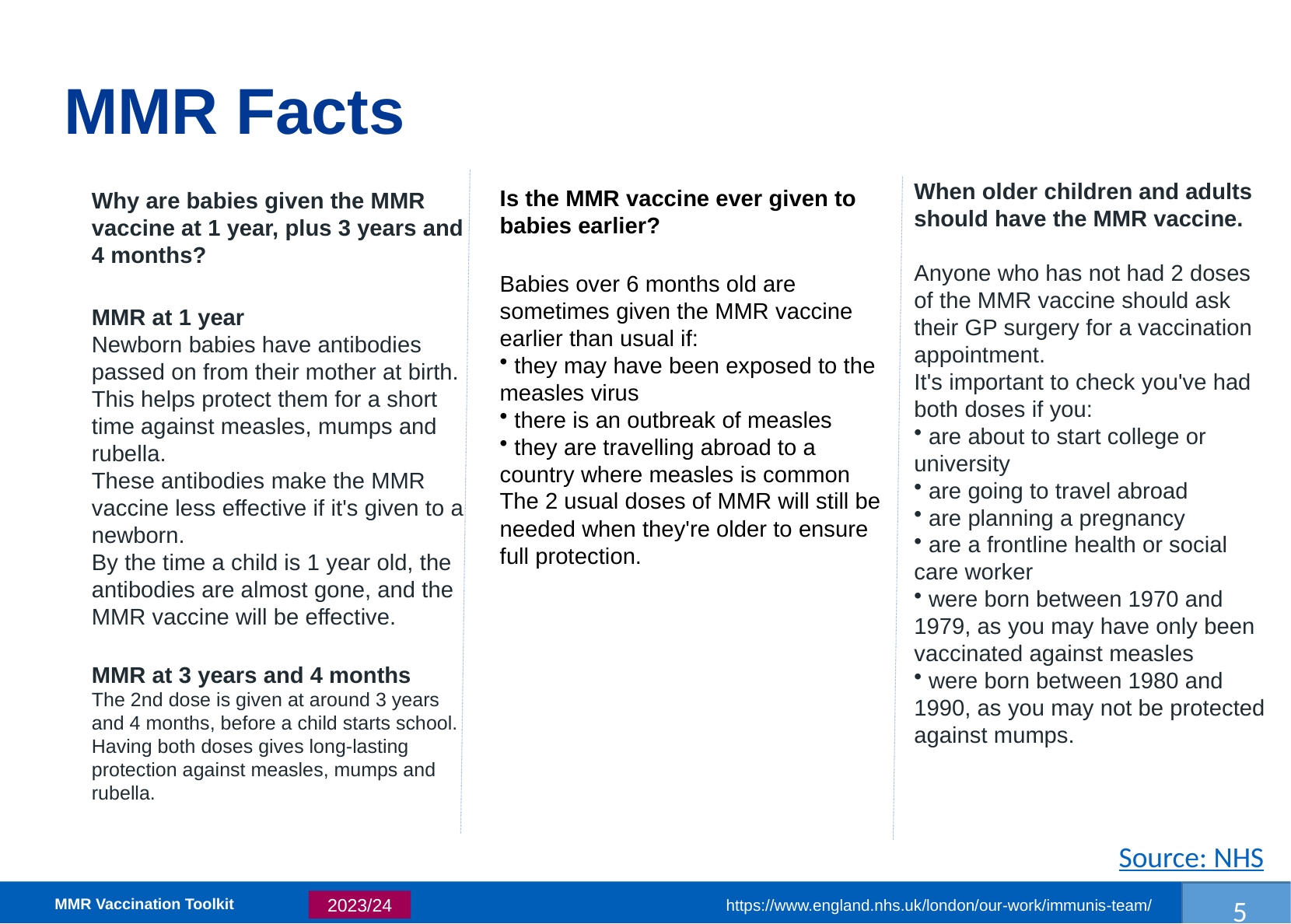

Introduction
Introduction
Introduction
Introduction
Introduction
Introduction
MMR Facts

Why are babies given the MMR vaccine at 1 year, plus 3 years and 4 months?

MMR at 1 year
Newborn babies have antibodies passed on from their mother at birth. This helps protect them for a short time against measles, mumps and rubella.
These antibodies make the MMR vaccine less effective if it's given to a newborn.
By the time a child is 1 year old, the antibodies are almost gone, and the MMR vaccine will be effective.

MMR at 3 years and 4 months
The 2nd dose is given at around 3 years and 4 months, before a child starts school.
Having both doses gives long-lasting protection against measles, mumps and rubella.

When older children and adults should have the MMR vaccine.

Anyone who has not had 2 doses of the MMR vaccine should ask their GP surgery for a vaccination appointment.
It's important to check you've had both doses if you:
 are about to start college or university
 are going to travel abroad
 are planning a pregnancy
 are a frontline health or social care worker
 were born between 1970 and 1979, as you may have only been vaccinated against measles
 were born between 1980 and 1990, as you may not be protected against mumps.
Is the MMR vaccine ever given to babies earlier?

Babies over 6 months old are sometimes given the MMR vaccine earlier than usual if:
 they may have been exposed to the measles virus
 there is an outbreak of measles
 they are travelling abroad to a country where measles is common
The 2 usual doses of MMR will still be needed when they're older to ensure full protection.

Source: NHS

MMR Vaccination Toolkit
https://www.england.nhs.uk/london/our-work/immunis-team/
2023/24
5
2